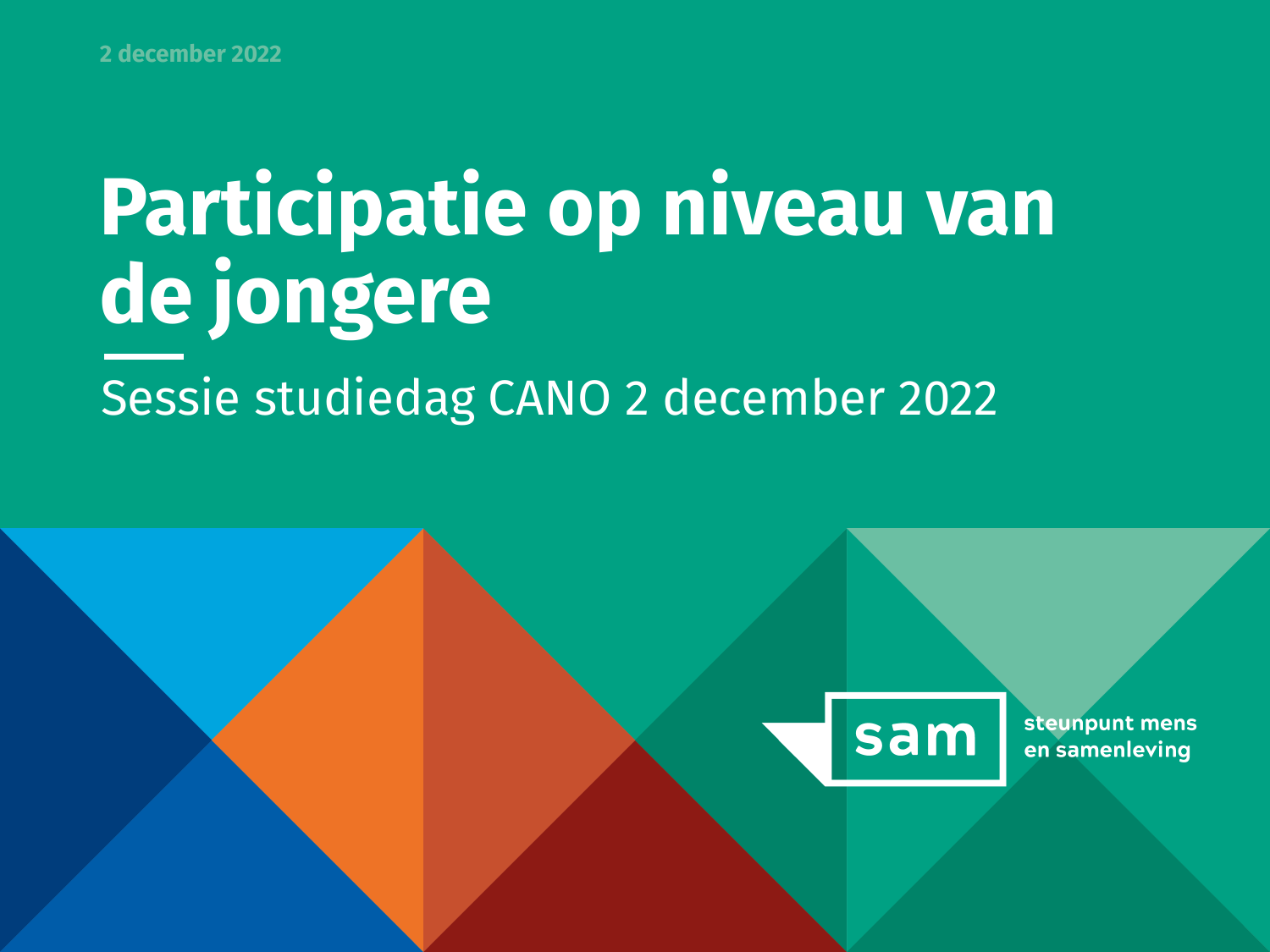

2 december 2022
# Participatie op niveau van de jongere
Sessie studiedag CANO 2 december 2022